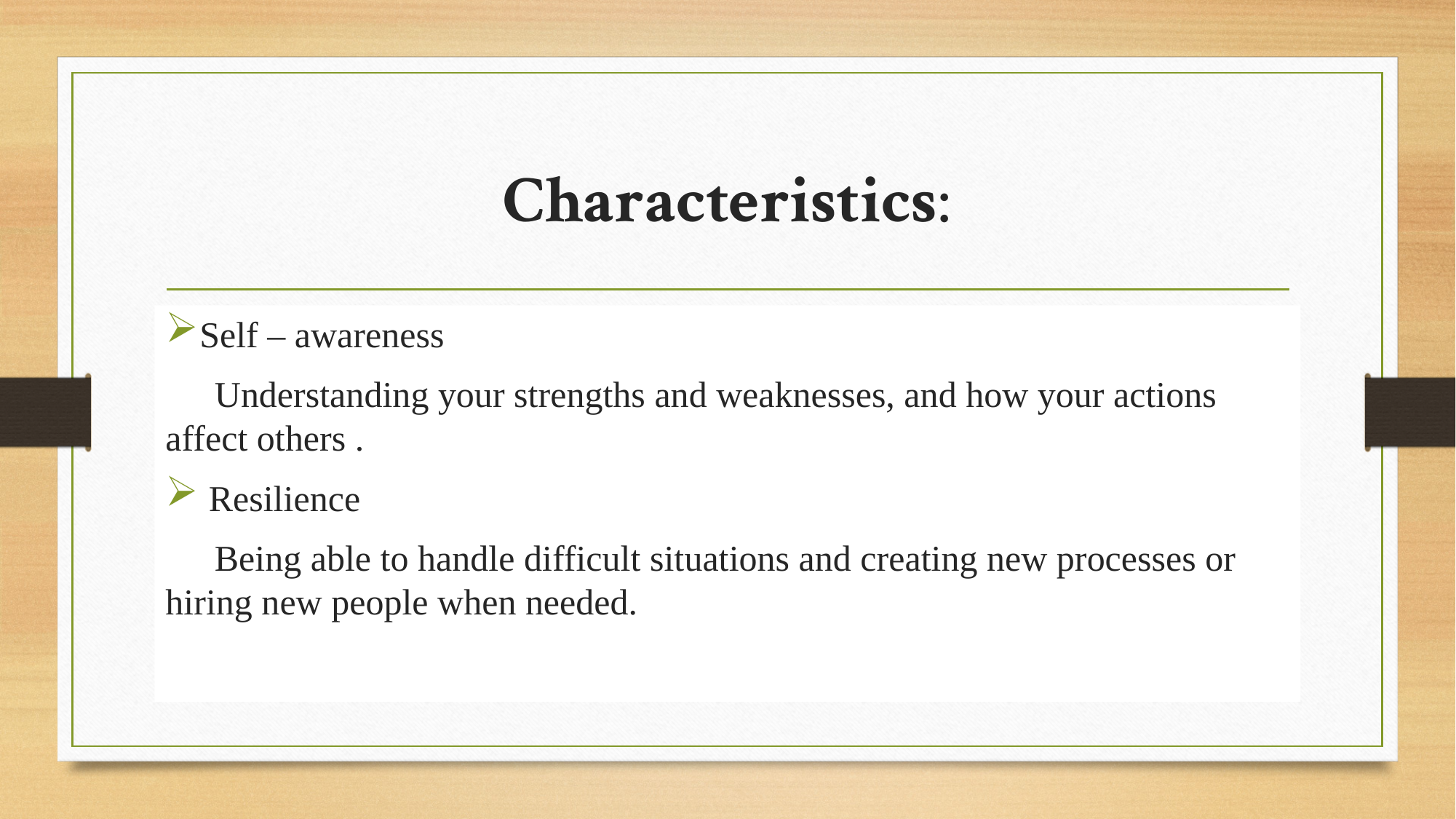

# Characteristics:
Self – awareness
      Understanding your strengths and weaknesses, and how your actions affect others .
 Resilience
      Being able to handle difficult situations and creating new processes or hiring new people when needed.